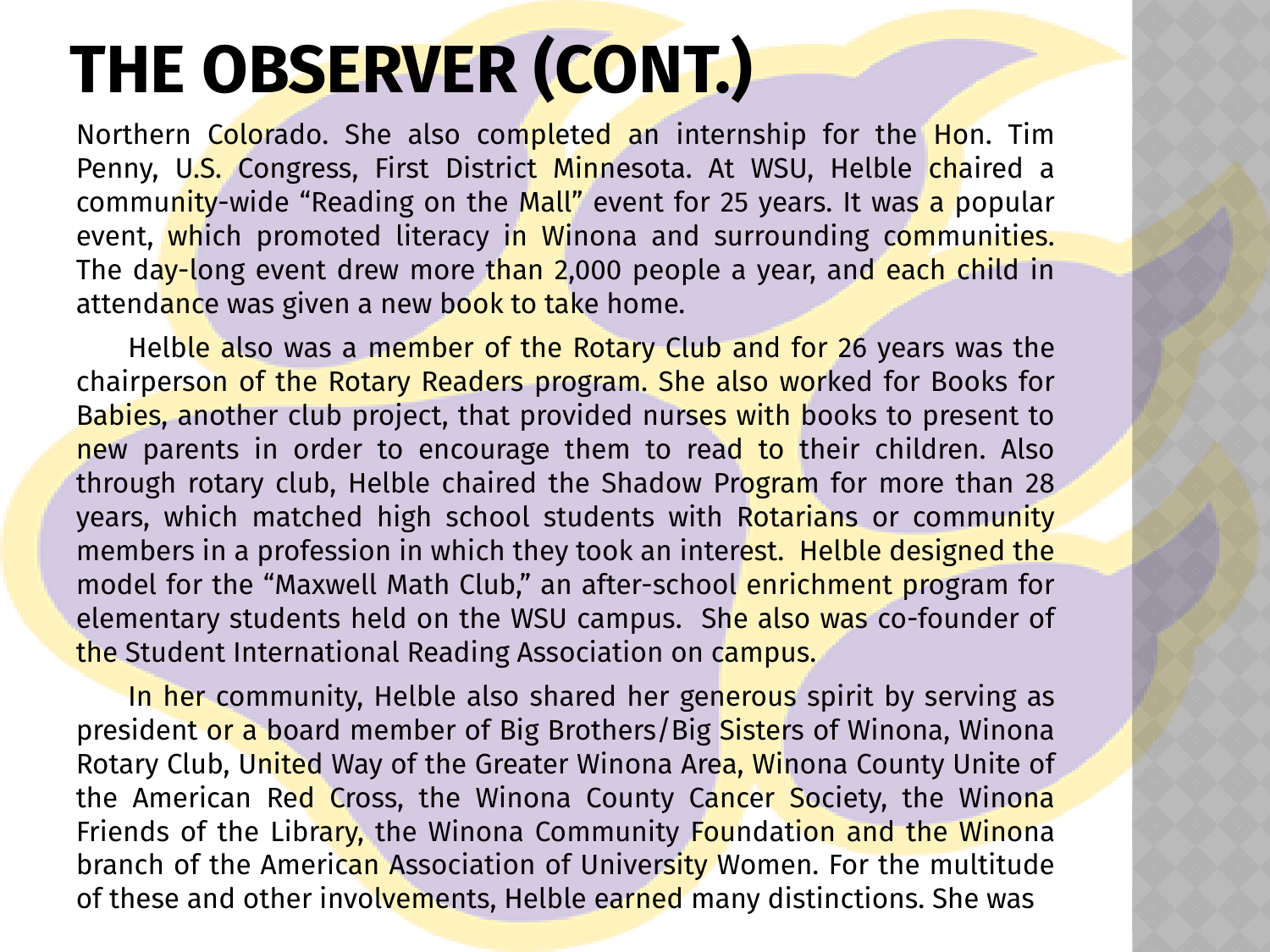

# The Observer (cont.)
Northern Colorado. She also completed an internship for the Hon. Tim Penny, U.S. Congress, First District Minnesota. At WSU, Helble chaired a community-wide “Reading on the Mall” event for 25 years. It was a popular event, which promoted literacy in Winona and surrounding communities. The day-long event drew more than 2,000 people a year, and each child in attendance was given a new book to take home.
     Helble also was a member of the Rotary Club and for 26 years was the chairperson of the Rotary Readers program. She also worked for Books for Babies, another club project, that provided nurses with books to present to new parents in order to encourage them to read to their children. Also through rotary club, Helble chaired the Shadow Program for more than 28 years, which matched high school students with Rotarians or community members in a profession in which they took an interest.  Helble designed the model for the “Maxwell Math Club,” an after-school enrichment program for elementary students held on the WSU campus.  She also was co-founder of the Student International Reading Association on campus.
     In her community, Helble also shared her generous spirit by serving as president or a board member of Big Brothers/Big Sisters of Winona, Winona Rotary Club, United Way of the Greater Winona Area, Winona County Unite of the American Red Cross, the Winona County Cancer Society, the Winona Friends of the Library, the Winona Community Foundation and the Winona branch of the American Association of University Women. For the multitude of these and other involvements, Helble earned many distinctions. She was